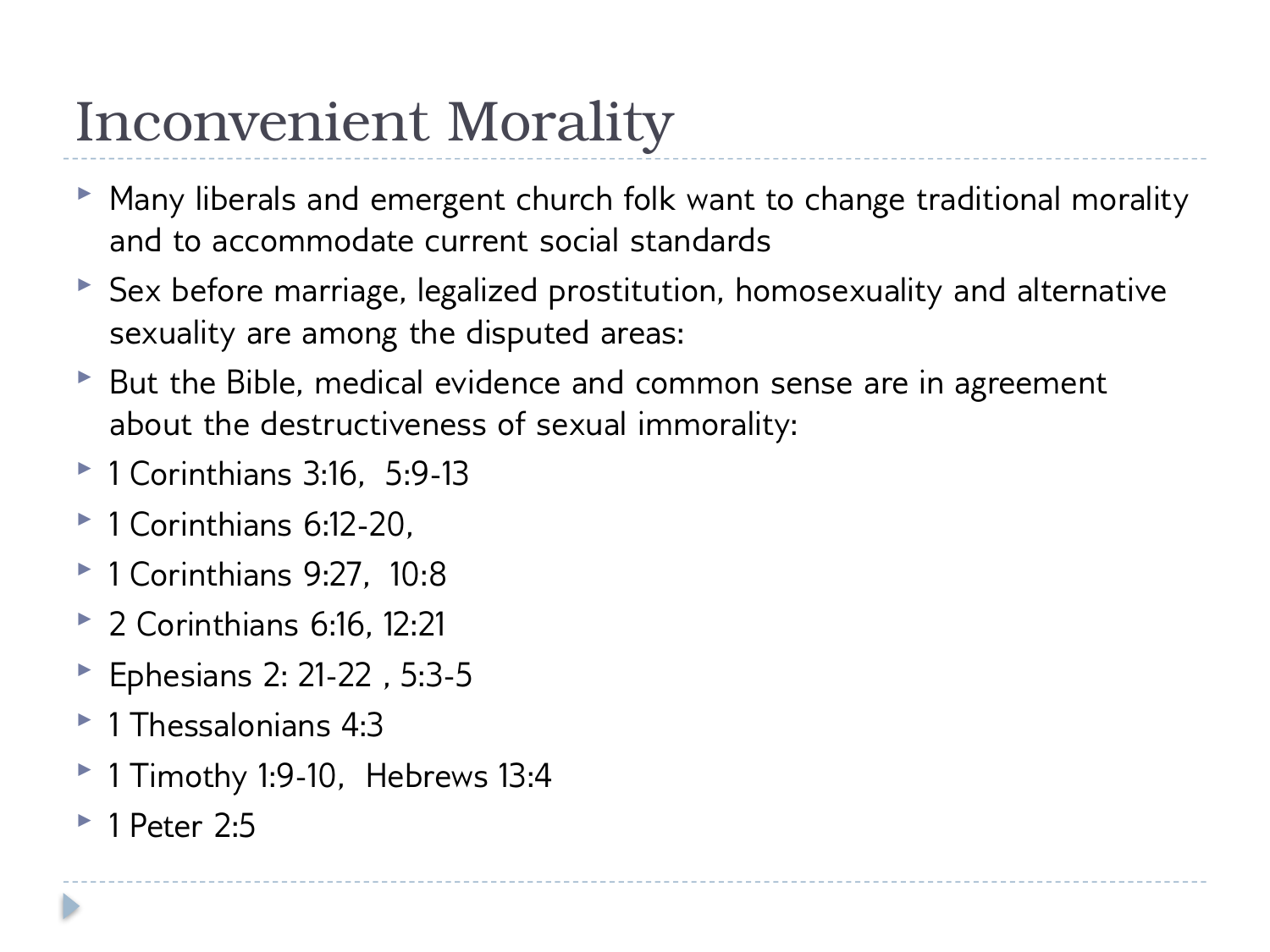

# Inconvenient Morality
Many liberals and emergent church folk want to change traditional morality and to accommodate current social standards
Sex before marriage, legalized prostitution, homosexuality and alternative sexuality are among the disputed areas:
But the Bible, medical evidence and common sense are in agreement about the destructiveness of sexual immorality:
1 Corinthians 3:16,  5:9-13
1 Corinthians 6:12-20,
1 Corinthians 9:27,  10:8
2 Corinthians 6:16, 12:21
Ephesians 2: 21-22 , 5:3-5
1 Thessalonians 4:3
1 Timothy 1:9-10,  Hebrews 13:4
1 Peter 2:5